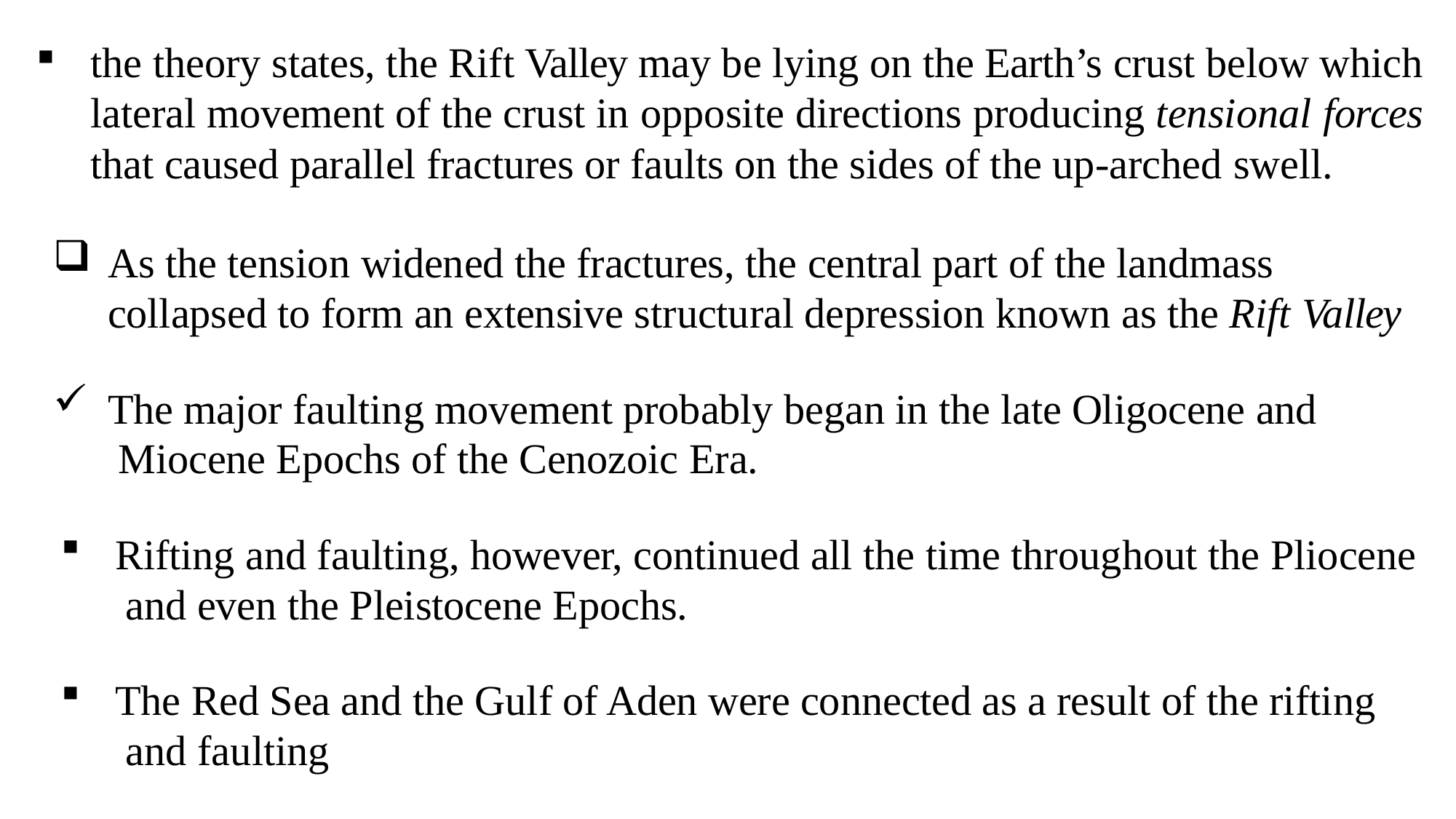

the theory states, the Rift Valley may be lying on the Earth’s crust below which  lateral movement of the crust in opposite directions producing tensional forces  that caused parallel fractures or faults on the sides of the up-arched swell.

As the tension widened the fractures, the central part of the landmass  collapsed to form an extensive structural depression known as the Rift Valley

The major faulting movement probably began in the late Oligocene and  Miocene Epochs of the Cenozoic Era.

Rifting and faulting, however, continued all the time throughout the Pliocene  and even the Pleistocene Epochs.

The Red Sea and the Gulf of Aden were connected as a result of the rifting  and faulting